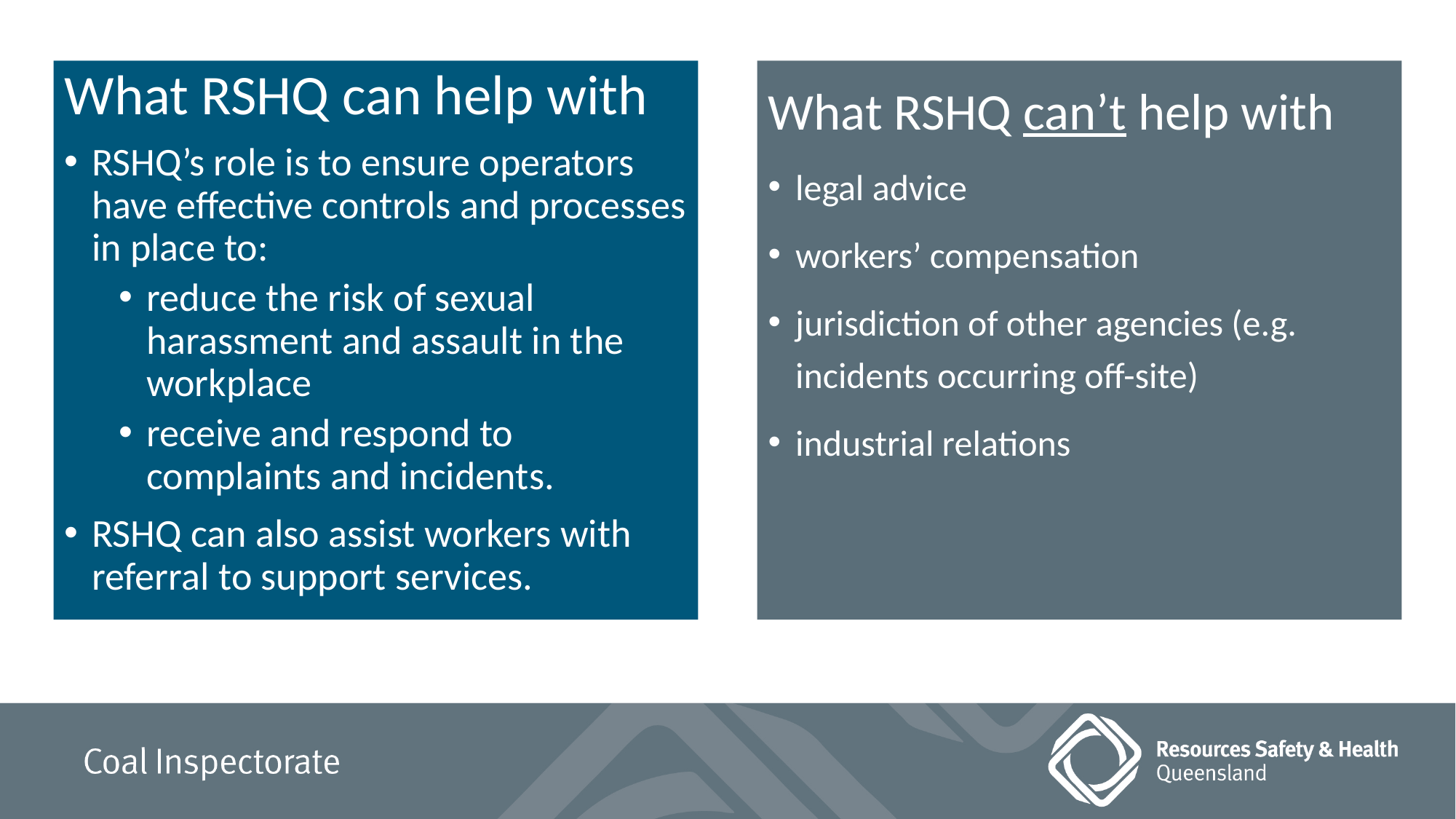

What RSHQ can help with
RSHQ’s role is to ensure operators have effective controls and processes in place to:
reduce the risk of sexual harassment and assault in the workplace
receive and respond to complaints and incidents.
RSHQ can also assist workers with referral to support services.

What RSHQ can’t help with
legal advice
workers’ compensation
jurisdiction of other agencies (e.g. incidents occurring off-site)
industrial relations